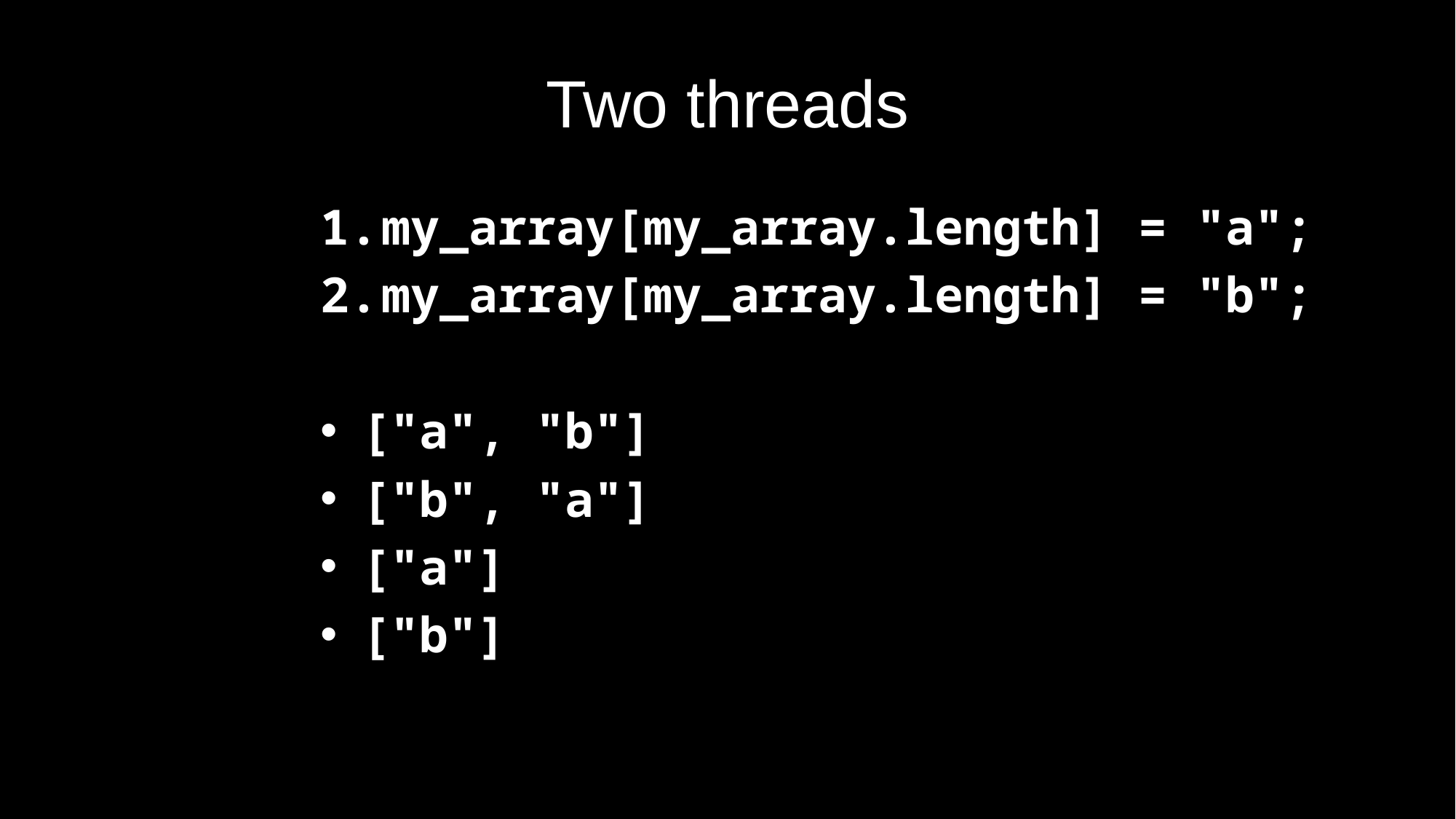

# Two threads
my_array[my_array.length] = "a";
my_array[my_array.length] = "b";

["a", "b"]
["b", "a"]
["a"]
["b"]